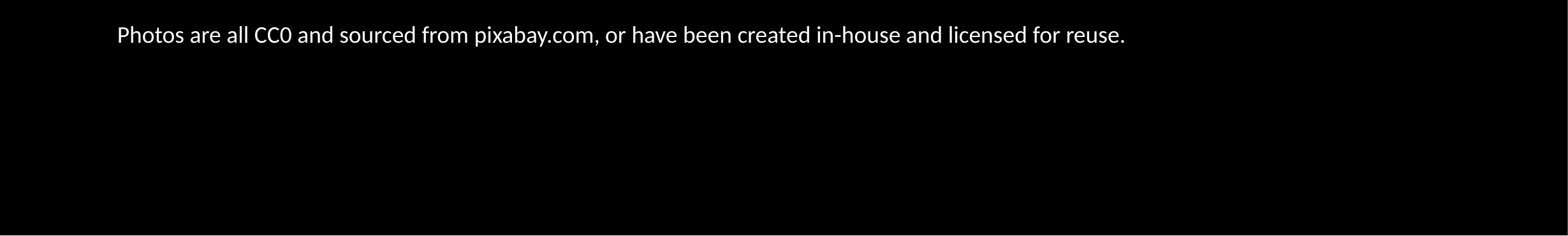

# Photos are all CC0 and sourced from pixabay.com, or have been created in-house and licensed for reuse.